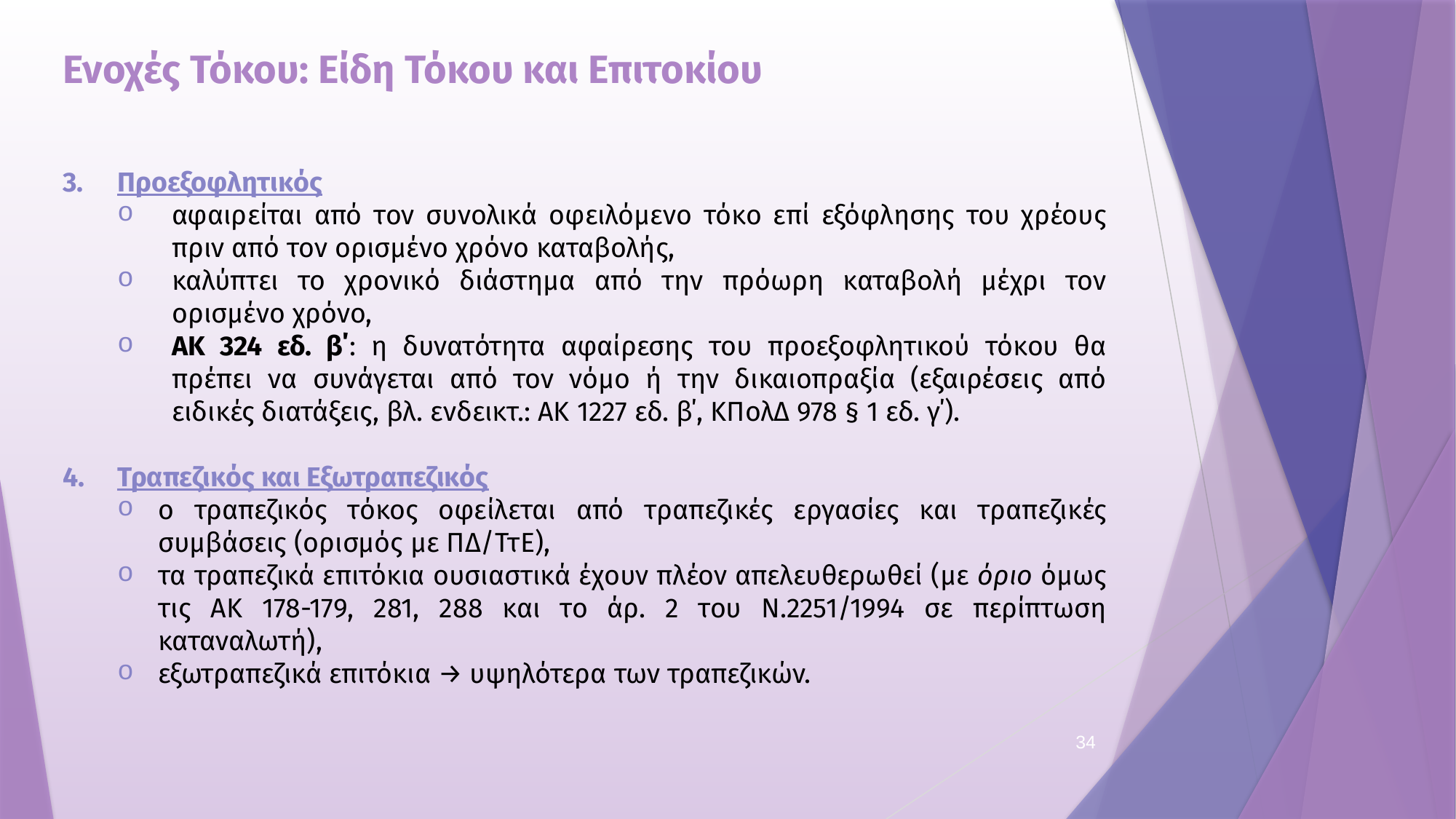

# Ενοχές Τόκου: Είδη Τόκου και Επιτοκίου
Προεξοφλητικός
αφαιρείται από τον συνολικά οφειλόμενο τόκο επί εξόφλησης του χρέους πριν από τον ορισμένο χρόνο καταβολής,
καλύπτει το χρονικό διάστημα από την πρόωρη καταβολή μέχρι τον ορισμένο χρόνο,
ΑΚ 324 εδ. β΄: η δυνατότητα αφαίρεσης του προεξοφλητικού τόκου θα πρέπει να συνάγεται από τον νόμο ή την δικαιοπραξία (εξαιρέσεις από ειδικές διατάξεις, βλ. ενδεικτ.: ΑΚ 1227 εδ. β΄, ΚΠολΔ 978 § 1 εδ. γ΄).

Τραπεζικός και Εξωτραπεζικός
ο τραπεζικός τόκος οφείλεται από τραπεζικές εργασίες και τραπεζικές συμβάσεις (ορισμός με ΠΔ/ΤτΕ),
τα τραπεζικά επιτόκια ουσιαστικά έχουν πλέον απελευθερωθεί (με όριο όμως τις ΑΚ 178-179, 281, 288 και το άρ. 2 του Ν.2251/1994 σε περίπτωση καταναλωτή),
εξωτραπεζικά επιτόκια → υψηλότερα των τραπεζικών.

34